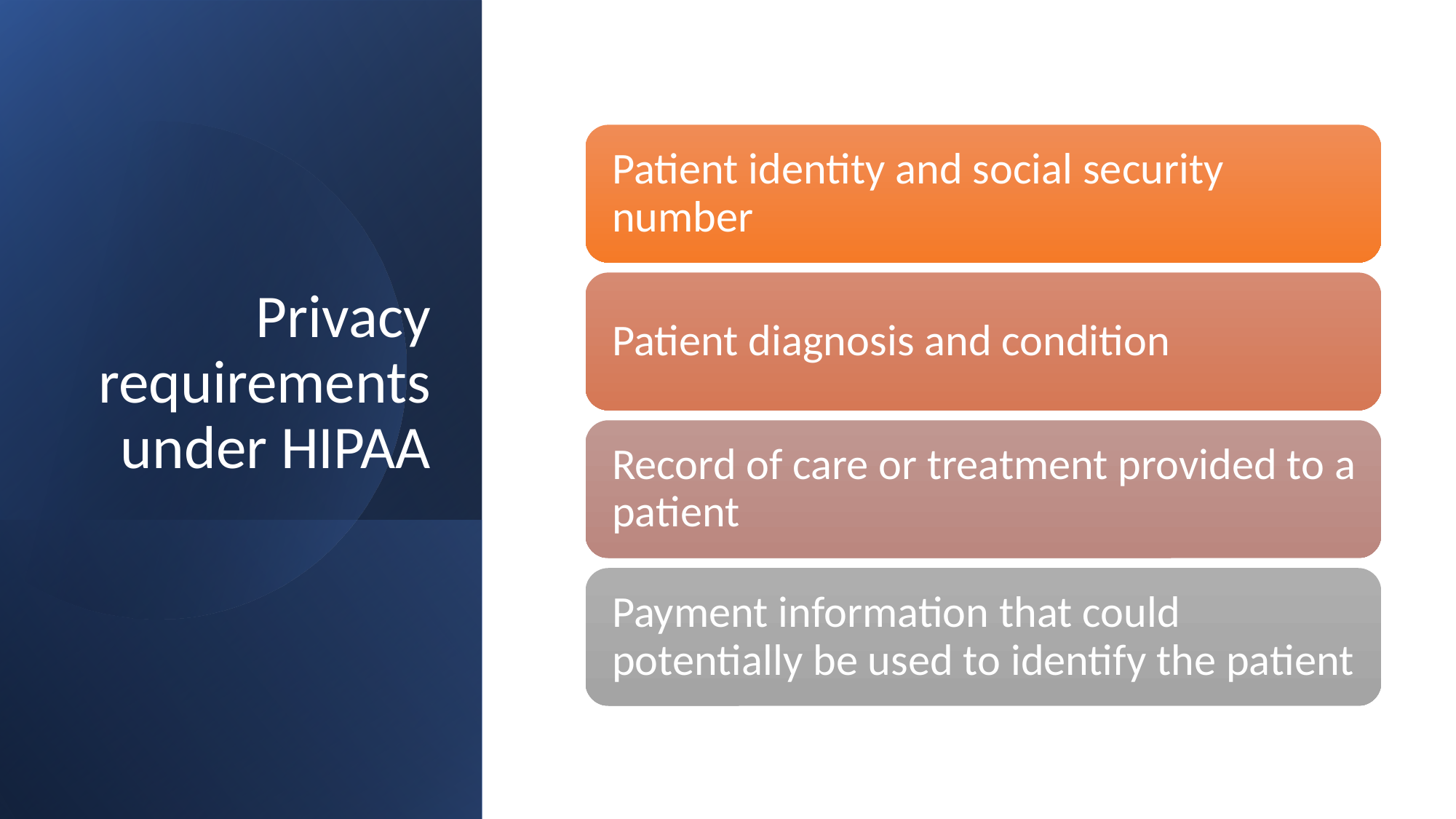

Patient identity and social security number
Patient diagnosis and condition
Record of care or treatment provided to a patient
Payment information that could potentially be used to identify the patient

# Privacy requirements under HIPAA